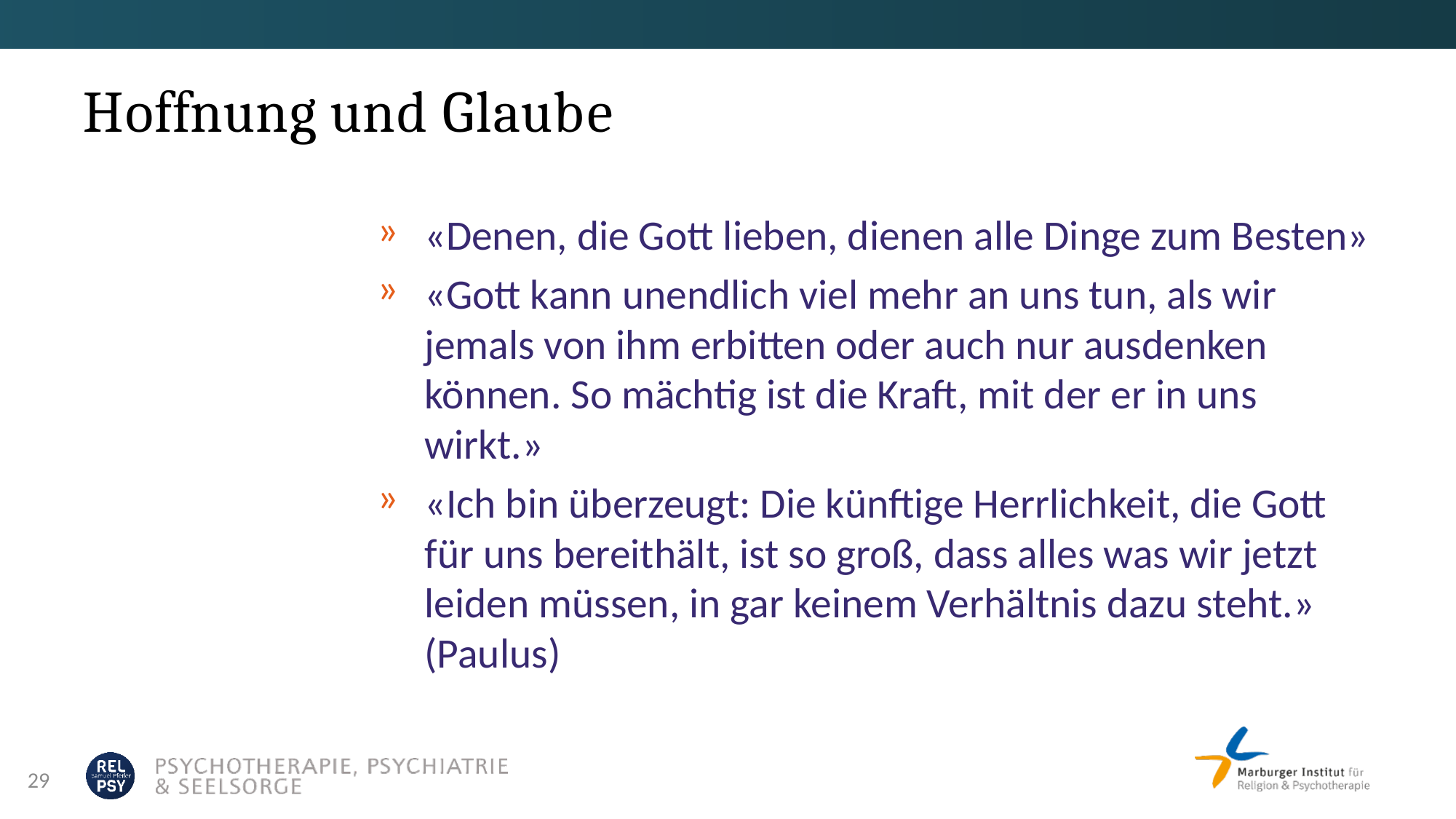

# Hoffnung und Glaube
«Denen, die Gott lieben, dienen alle Dinge zum Besten»
«Gott kann unendlich viel mehr an uns tun, als wir jemals von ihm erbitten oder auch nur ausdenken können. So mächtig ist die Kraft, mit der er in uns wirkt.»
«Ich bin überzeugt: Die künftige Herrlichkeit, die Gott für uns bereithält, ist so groß, dass alles was wir jetzt leiden müssen, in gar keinem Verhältnis dazu steht.» (Paulus)